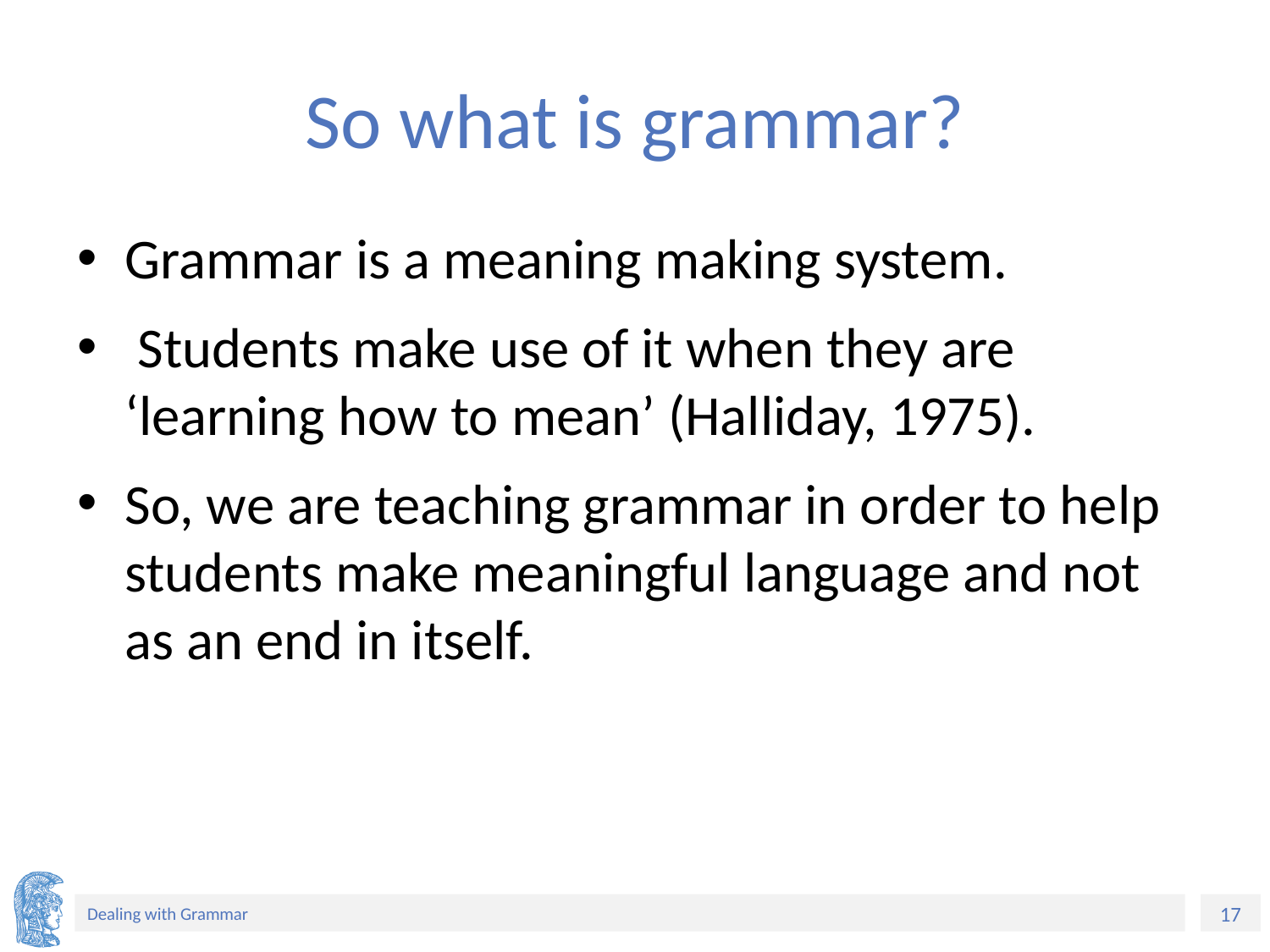

# So what is grammar?
Grammar is a meaning making system.
 Students make use of it when they are ‘learning how to mean’ (Halliday, 1975).
So, we are teaching grammar in order to help students make meaningful language and not as an end in itself.